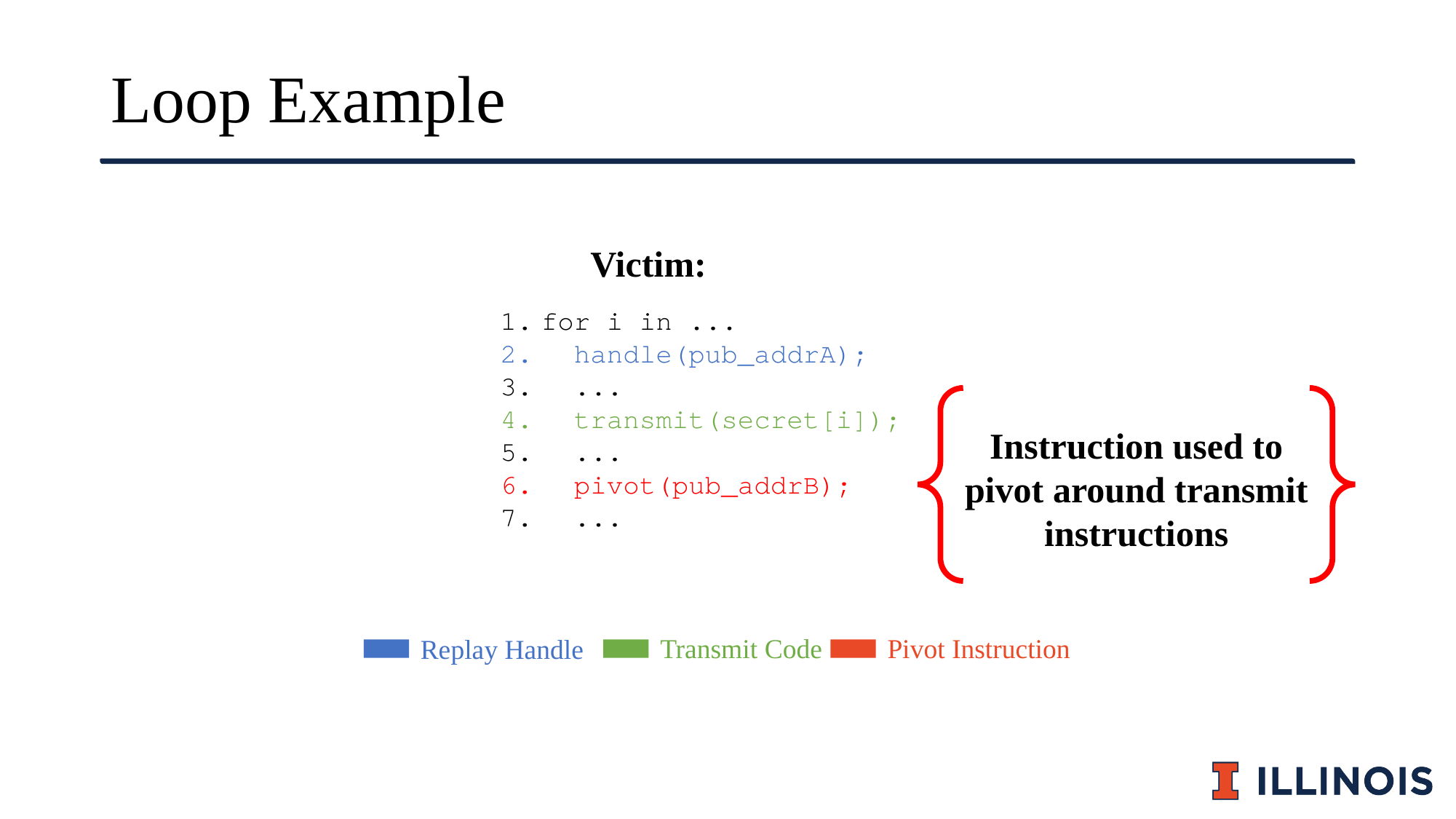

# Loop Example
Victim:
for i in ...
  handle(pub_addrA);
  ...
  transmit(secret[i]);
  ...
  pivot(pub_addrB);
  ...
Instruction used to pivot around transmit instructions
Transmit Code
Pivot Instruction
Replay Handle